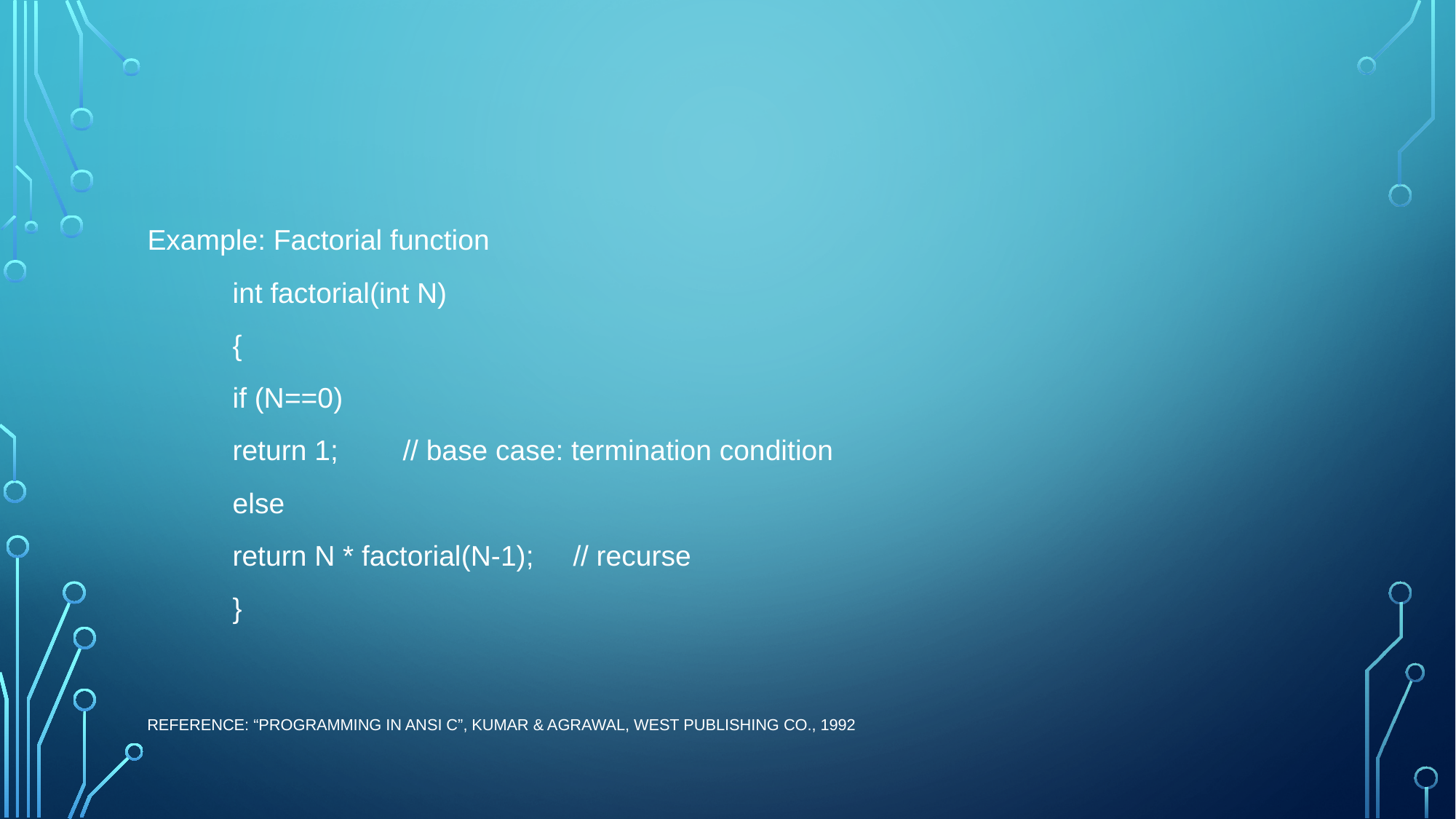

Example: Factorial function
	int factorial(int N)
	{
		if (N==0)
			return 1;			// base case: termination condition
		else
			return N * factorial(N-1); 	// recurse
	}
Reference: “Programming in ANSI C”, Kumar & Agrawal, West Publishing Co., 1992